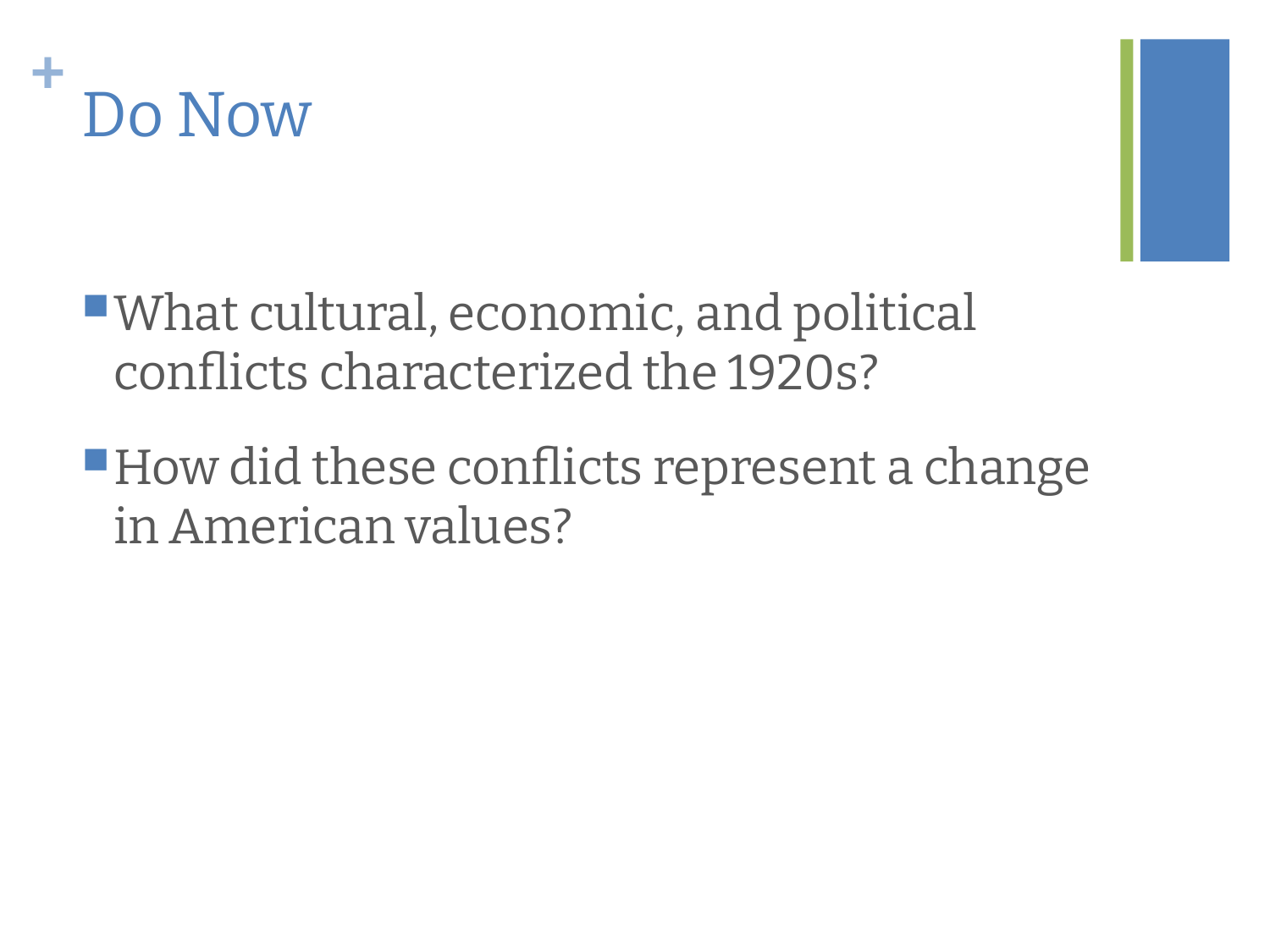

# Do Now
What cultural, economic, and political conflicts characterized the 1920s?
How did these conflicts represent a change in American values?